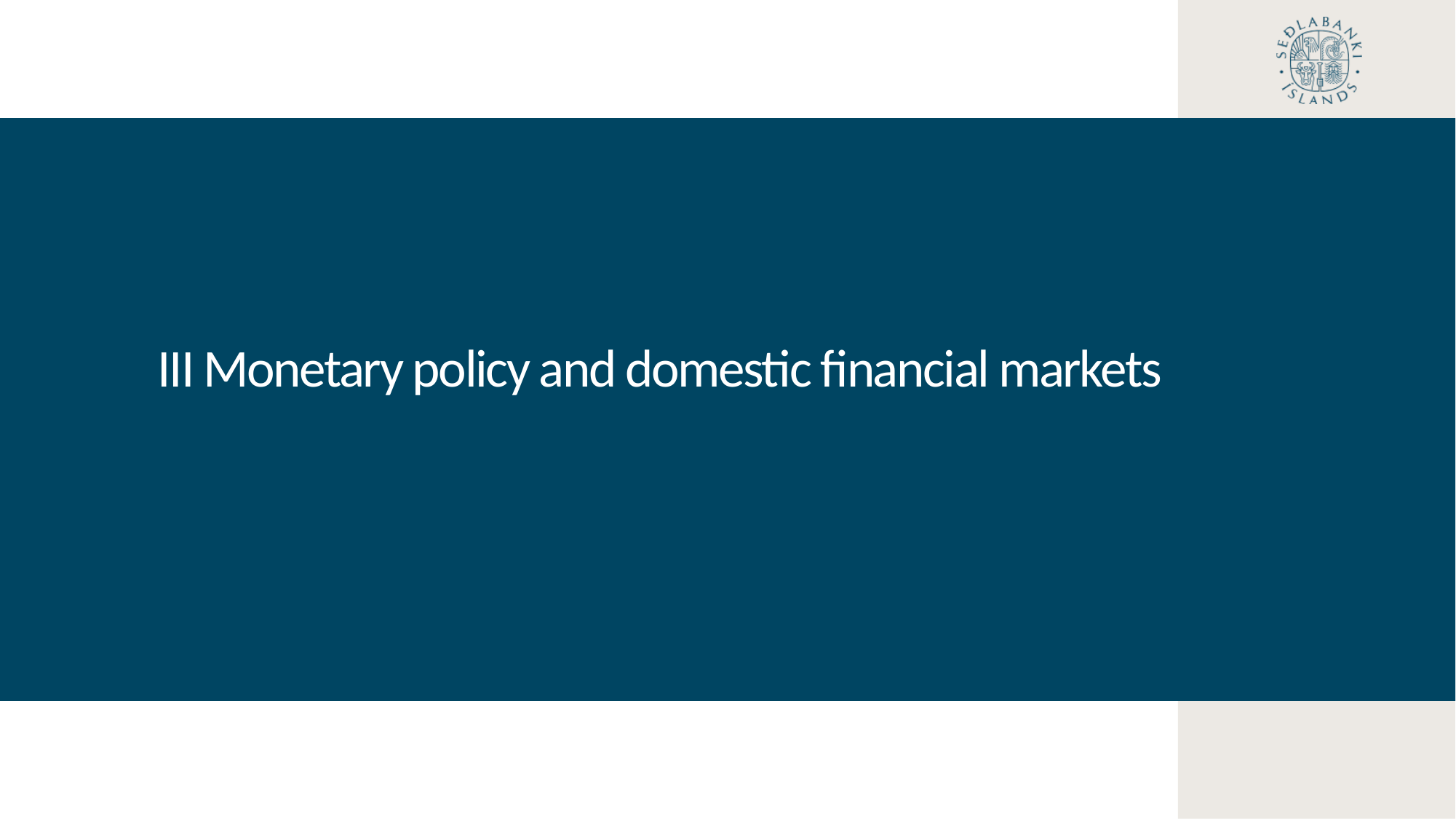

III Monetary policy and domestic financial markets